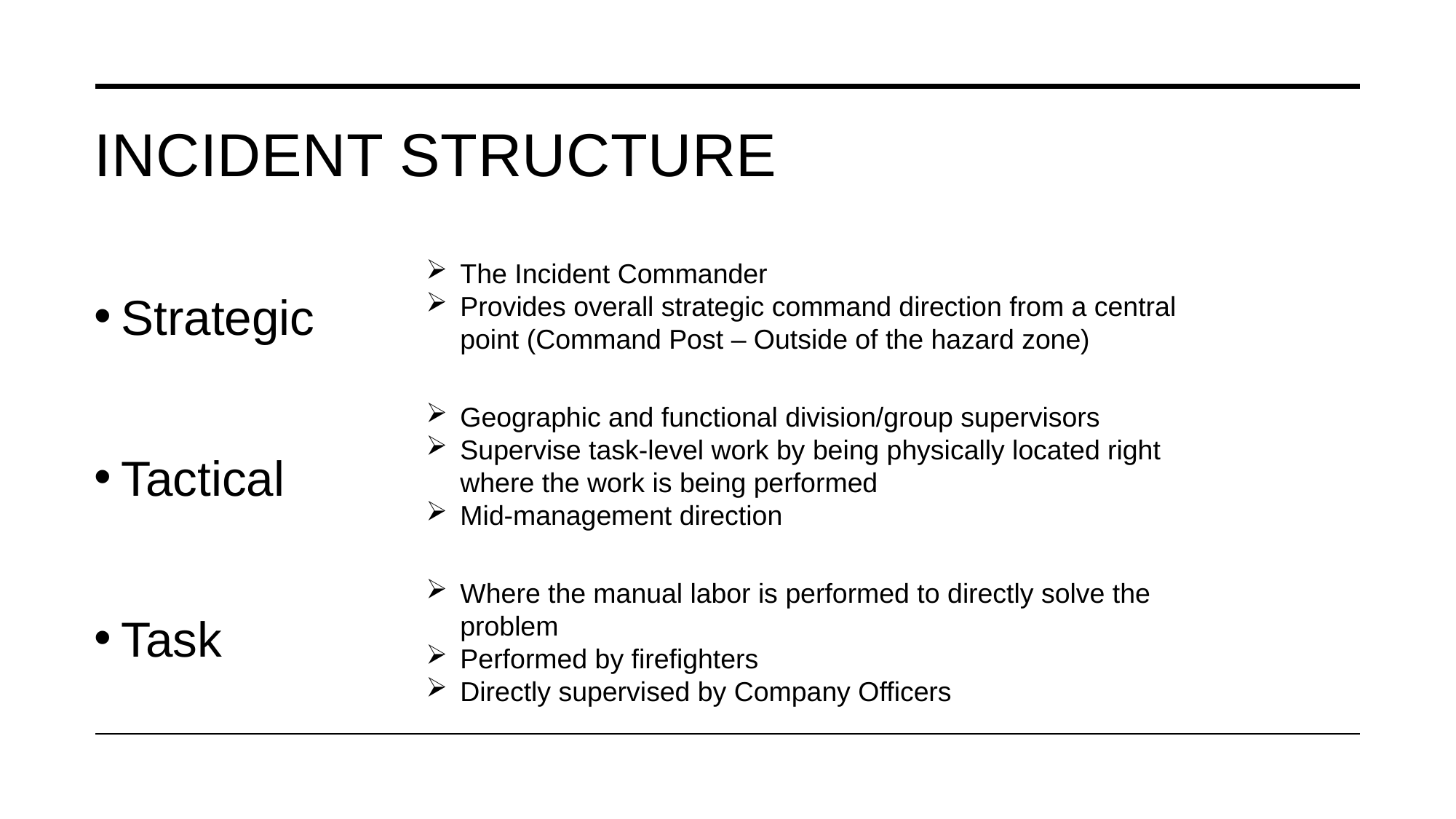

# Incident structure
Strategic
Tactical
Task
The Incident Commander
Provides overall strategic command direction from a central point (Command Post – Outside of the hazard zone)
Geographic and functional division/group supervisors
Supervise task-level work by being physically located right where the work is being performed
Mid-management direction
Where the manual labor is performed to directly solve the problem
Performed by firefighters
Directly supervised by Company Officers